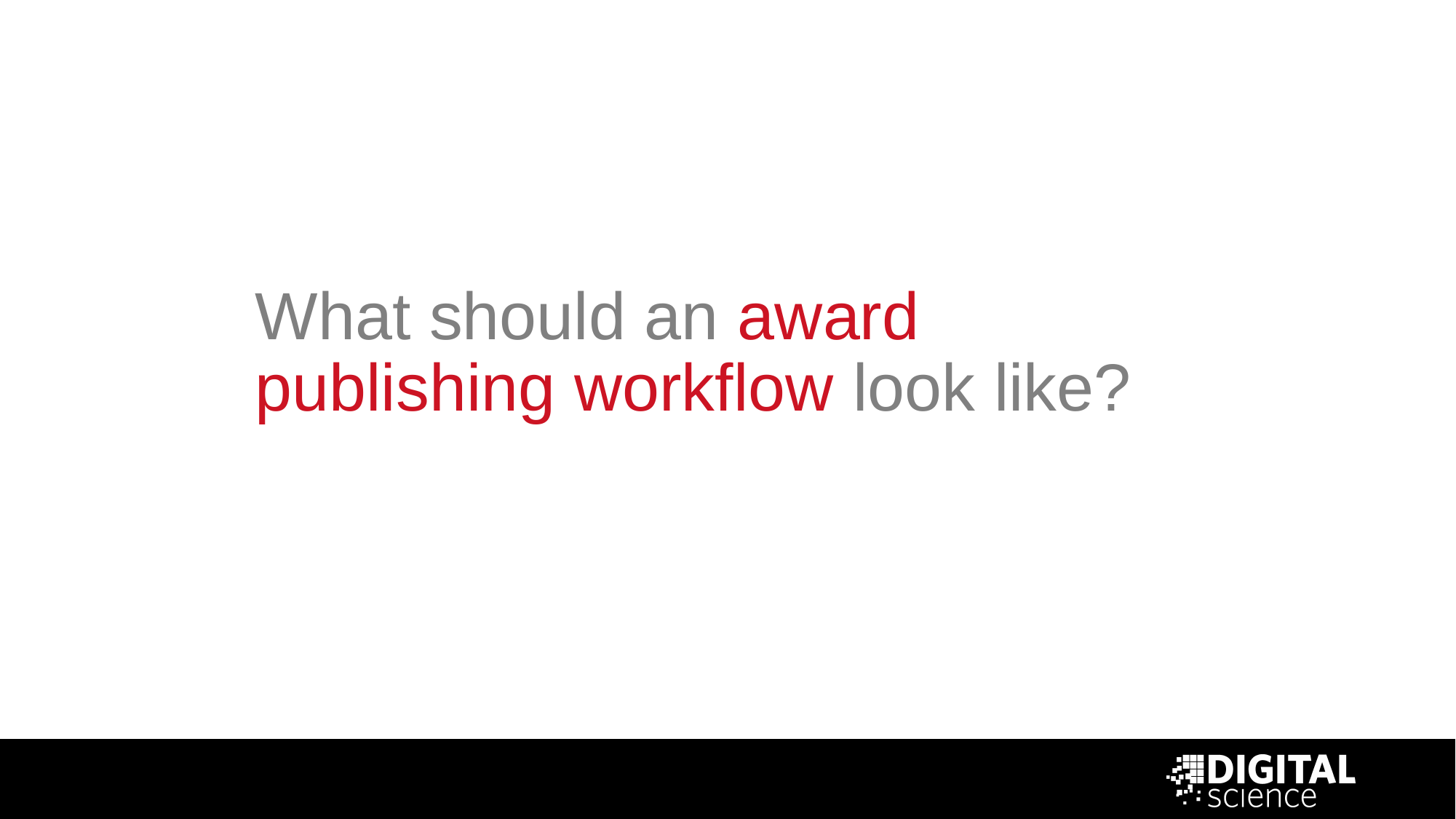

What should an award publishing workflow look like?